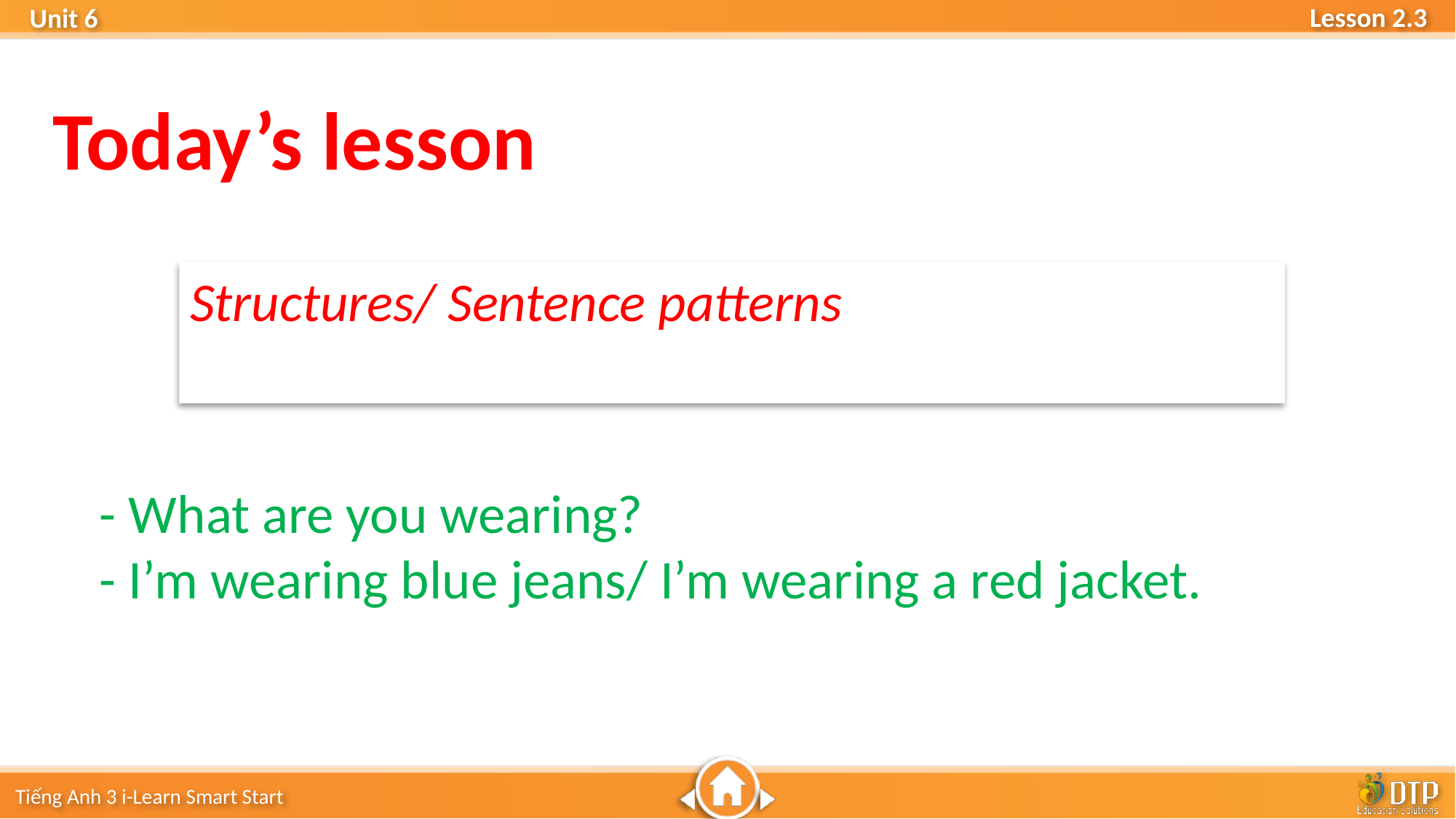

Today’s lesson
Structures/ Sentence patterns

- What are you wearing?
- I’m wearing blue jeans/ I’m wearing a red jacket.